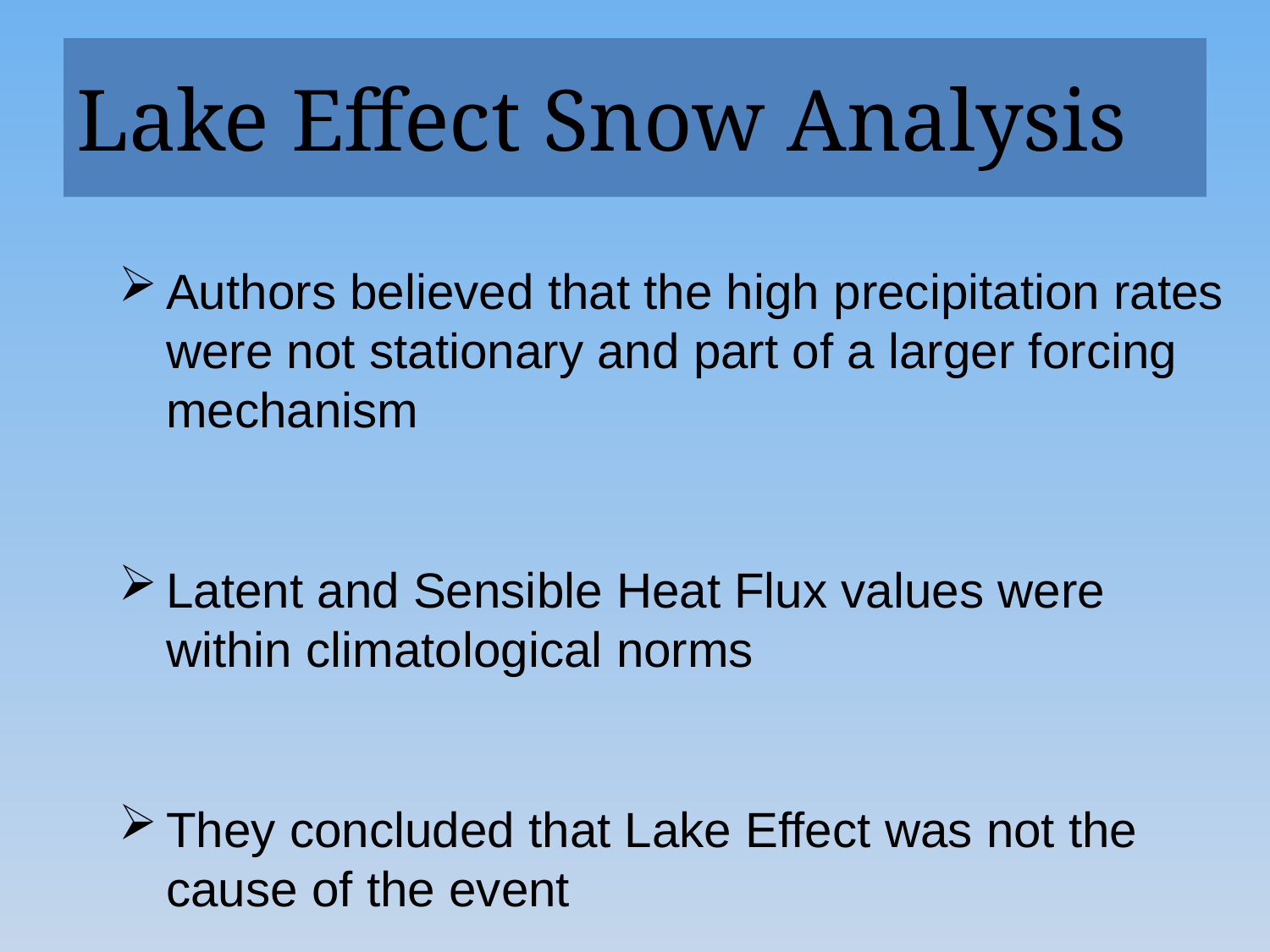

# Lake Effect Snow Analysis
Authors believed that the high precipitation rates were not stationary and part of a larger forcing mechanism

Latent and Sensible Heat Flux values were within climatological norms

They concluded that Lake Effect was not the cause of the event